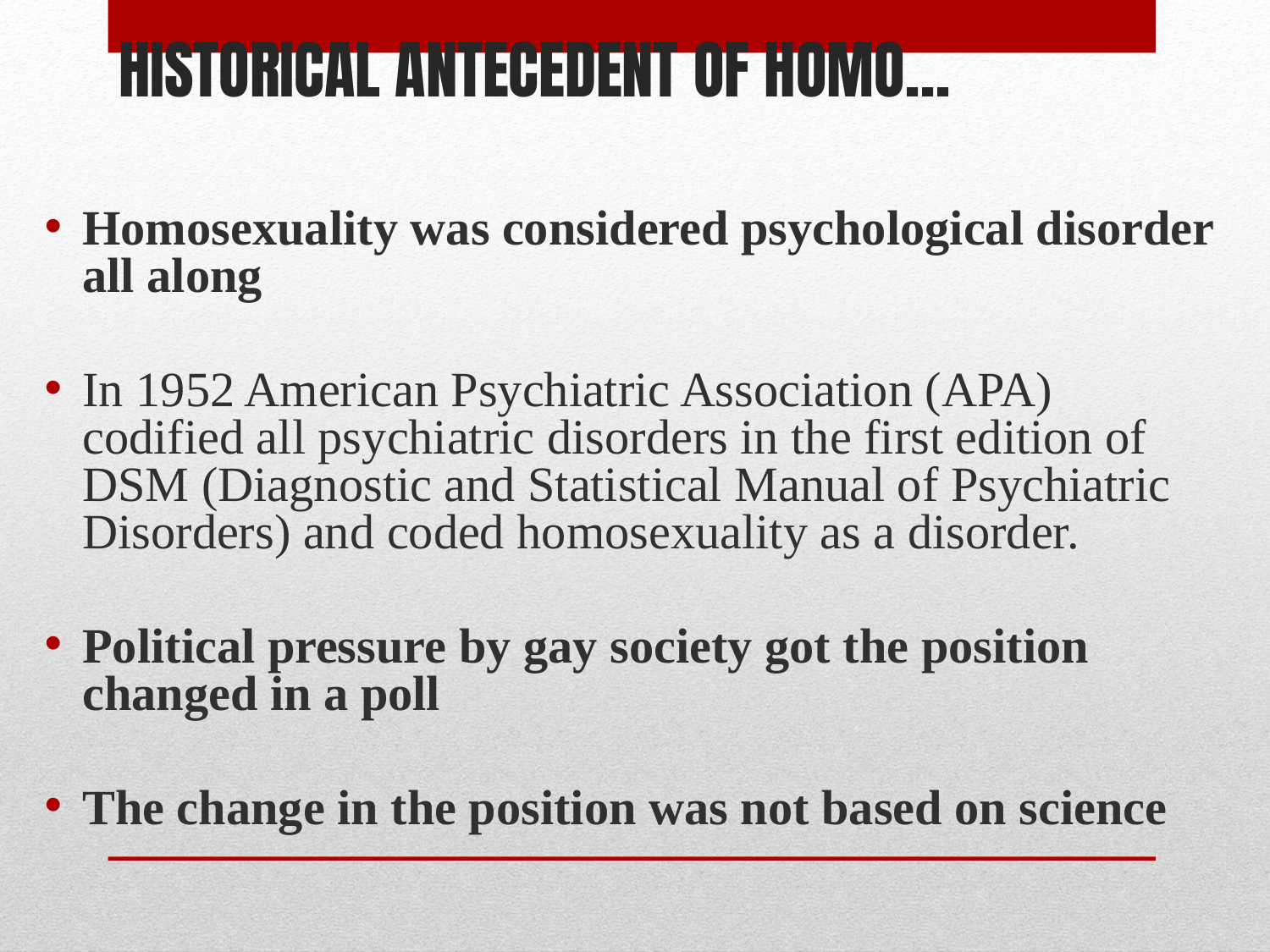

# HISTORICAL ANTECEDENT OF HOMO…
Homosexuality was considered psychological disorder all along

In 1952 American Psychiatric Association (APA) codified all psychiatric disorders in the first edition of DSM (Diagnostic and Statistical Manual of Psychiatric Disorders) and coded homosexuality as a disorder.

Political pressure by gay society got the position changed in a poll

The change in the position was not based on science